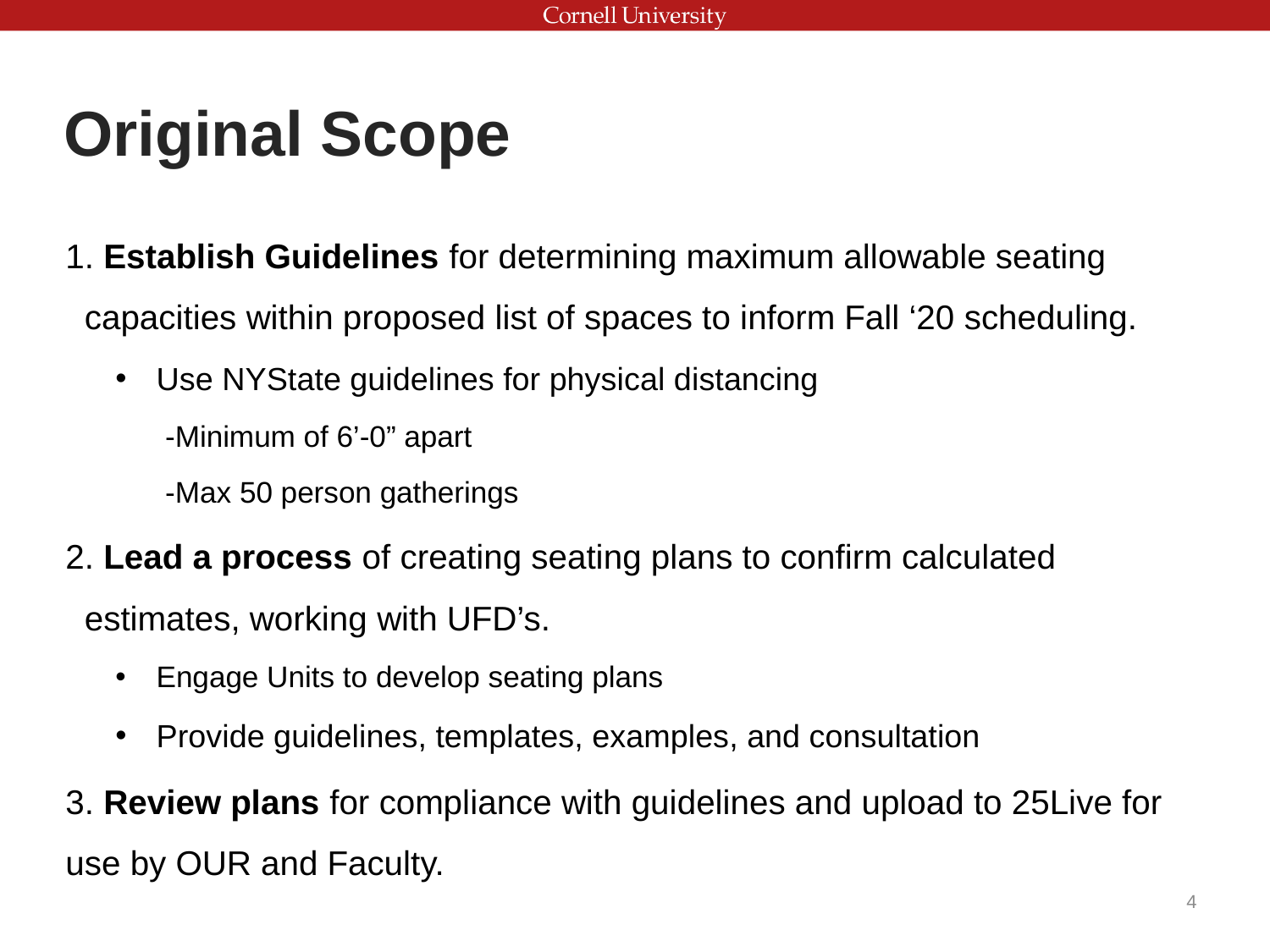

Original Scope
1. Establish Guidelines for determining maximum allowable seating            capacities within proposed list of spaces to inform Fall ‘20 scheduling.
Use NYState guidelines for physical distancing
-Minimum of 6’-0” apart
-Max 50 person gatherings
2. Lead a process of creating seating plans to confirm calculated                 estimates, working with UFD’s.
Engage Units to develop seating plans
Provide guidelines, templates, examples, and consultation
3. Review plans for compliance with guidelines and upload to 25Live for use by OUR and Faculty.

4